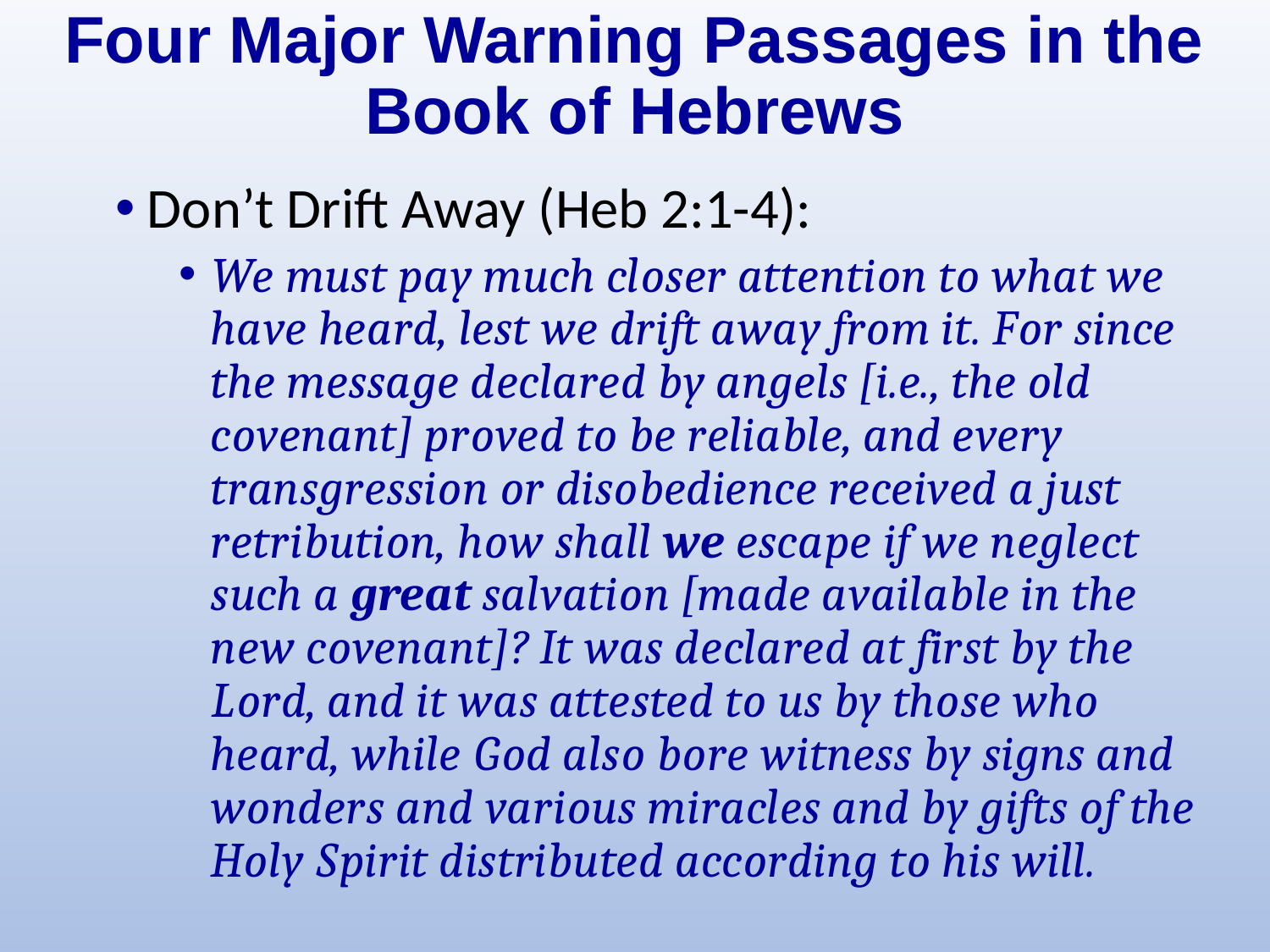

# Four Major Warning Passages in the Book of Hebrews
Don’t Drift Away (Heb 2:1-4):
We must pay much closer attention to what we have heard, lest we drift away from it. For since the message declared by angels [i.e., the old covenant] proved to be reliable, and every transgression or disobedience received a just retribution, how shall we escape if we neglect such a great salvation [made available in the new covenant]? It was declared at first by the Lord, and it was attested to us by those who heard, while God also bore witness by signs and wonders and various miracles and by gifts of the Holy Spirit distributed according to his will.